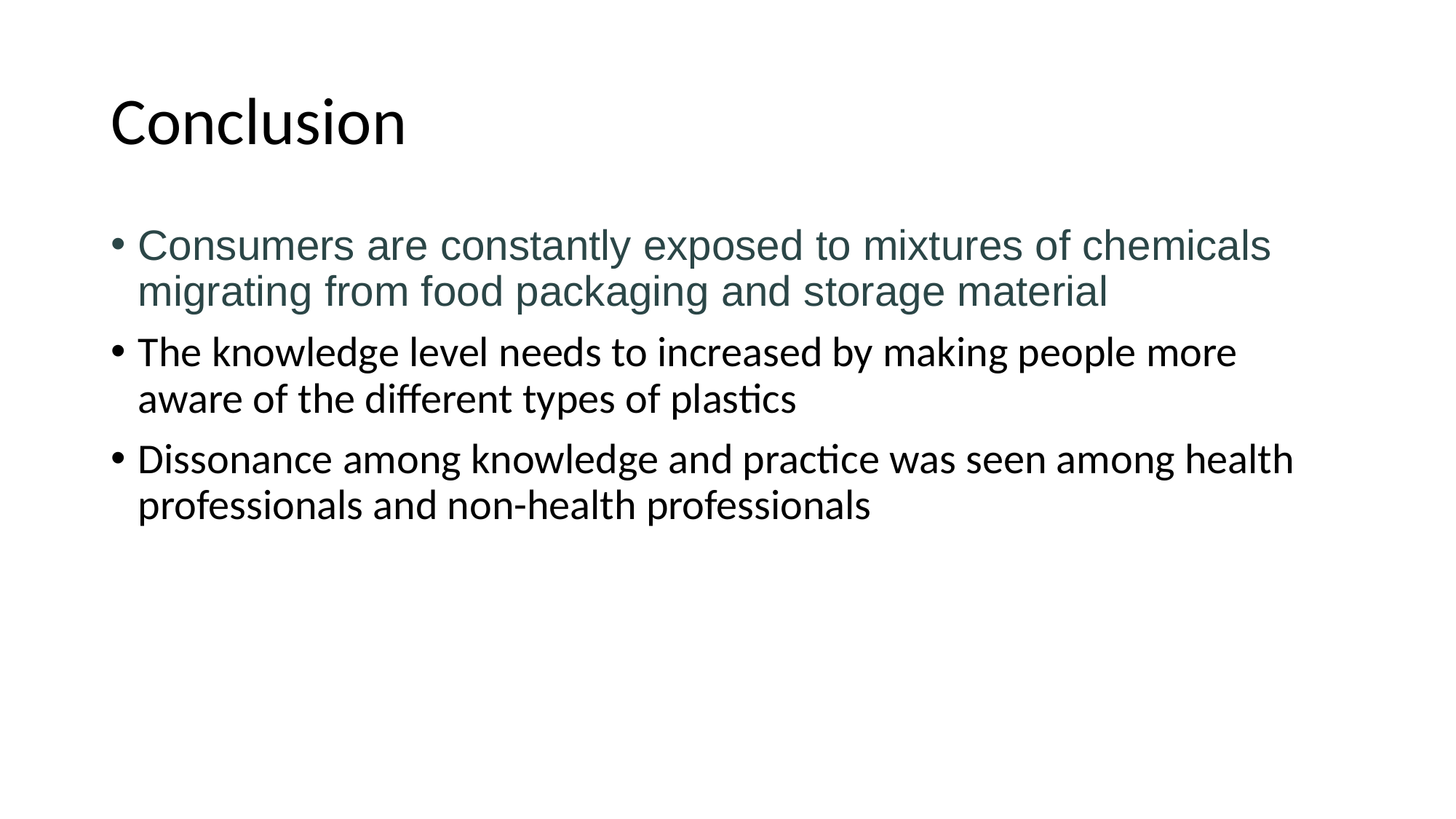

# Conclusion
Consumers are constantly exposed to mixtures of chemicals migrating from food packaging and storage material
The knowledge level needs to increased by making people more aware of the different types of plastics
Dissonance among knowledge and practice was seen among health professionals and non-health professionals